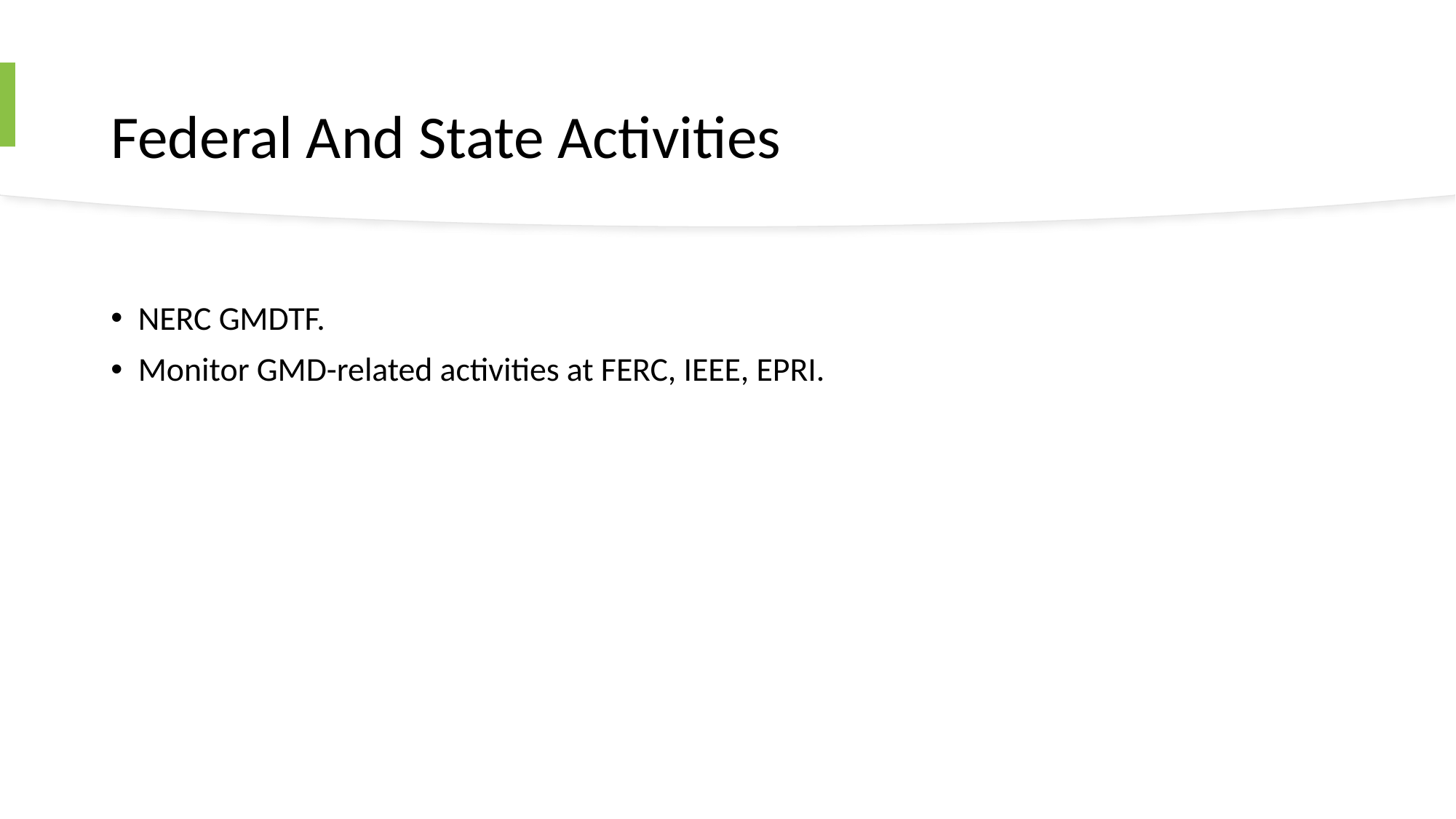

# Federal And State Activities

NERC GMDTF.
Monitor GMD-related activities at FERC, IEEE, EPRI.